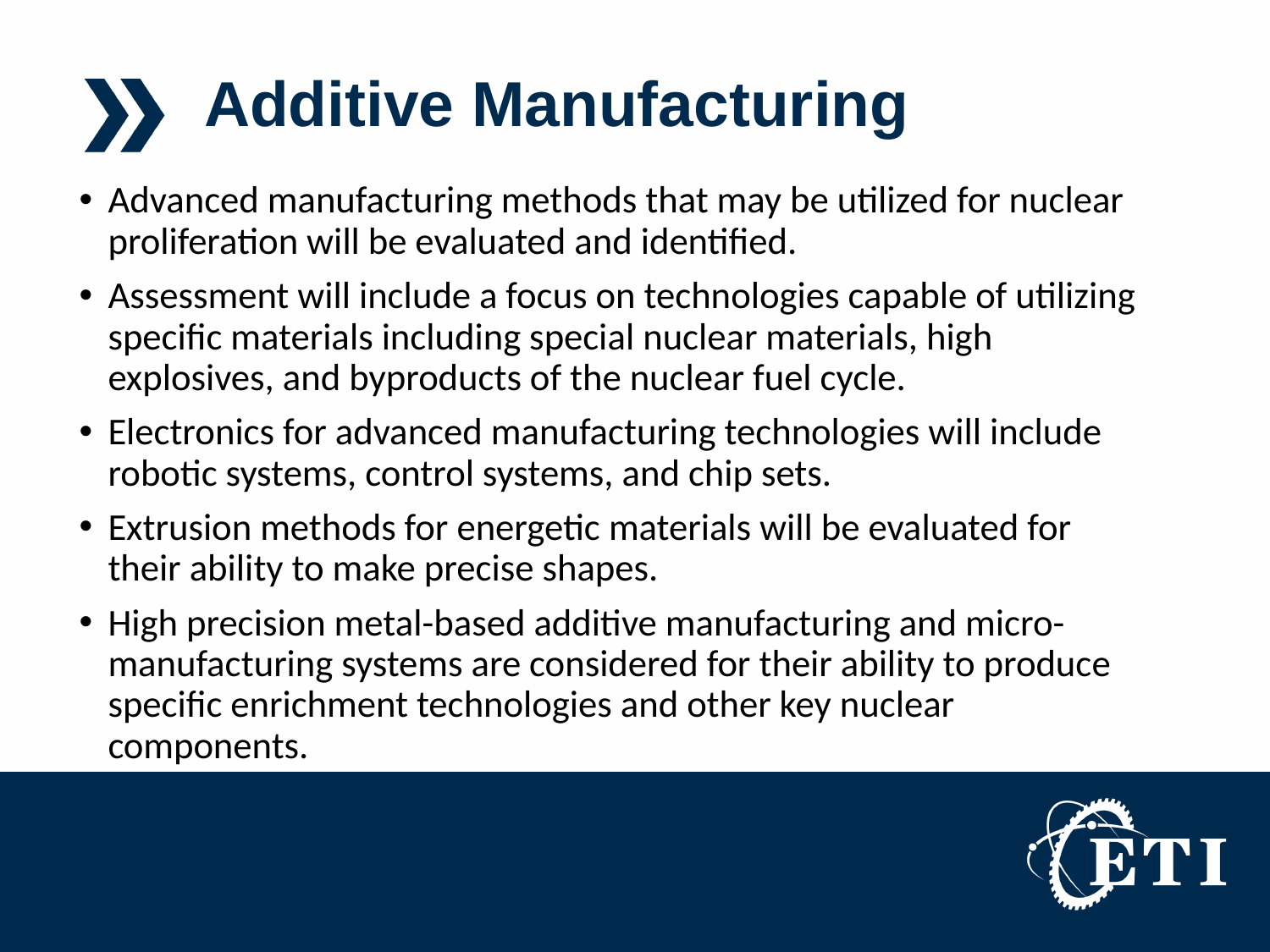

# Additive Manufacturing
Advanced manufacturing methods that may be utilized for nuclear proliferation will be evaluated and identified.
Assessment will include a focus on technologies capable of utilizing specific materials including special nuclear materials, high explosives, and byproducts of the nuclear fuel cycle.
Electronics for advanced manufacturing technologies will include robotic systems, control systems, and chip sets.
Extrusion methods for energetic materials will be evaluated for their ability to make precise shapes.
High precision metal-based additive manufacturing and micro-manufacturing systems are considered for their ability to produce specific enrichment technologies and other key nuclear components.